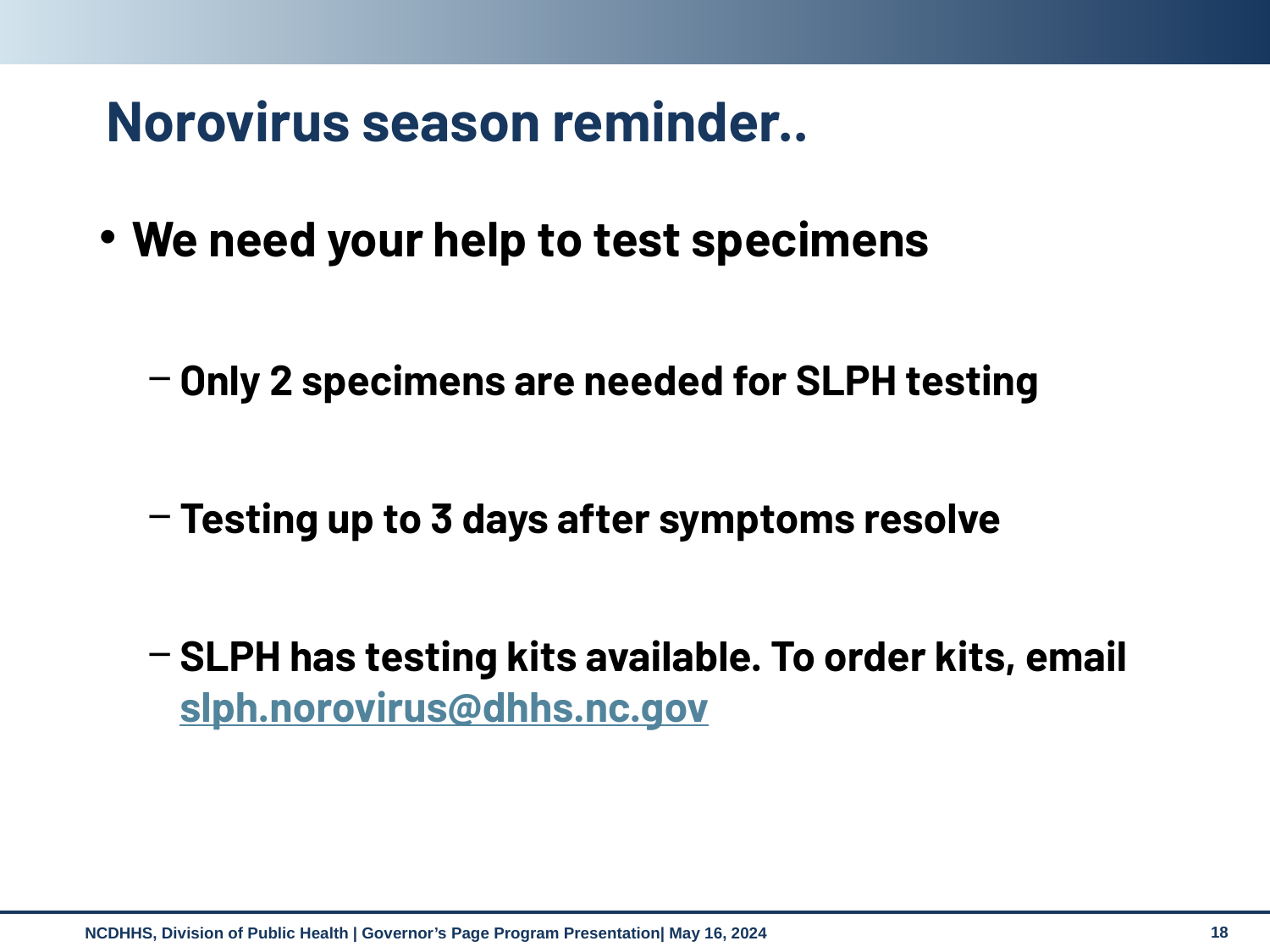

# Norovirus season reminder..
We need your help to test specimens

Only 2 specimens are needed for SLPH testing

Testing up to 3 days after symptoms resolve

SLPH has testing kits available. To order kits, email slph.norovirus@dhhs.nc.gov